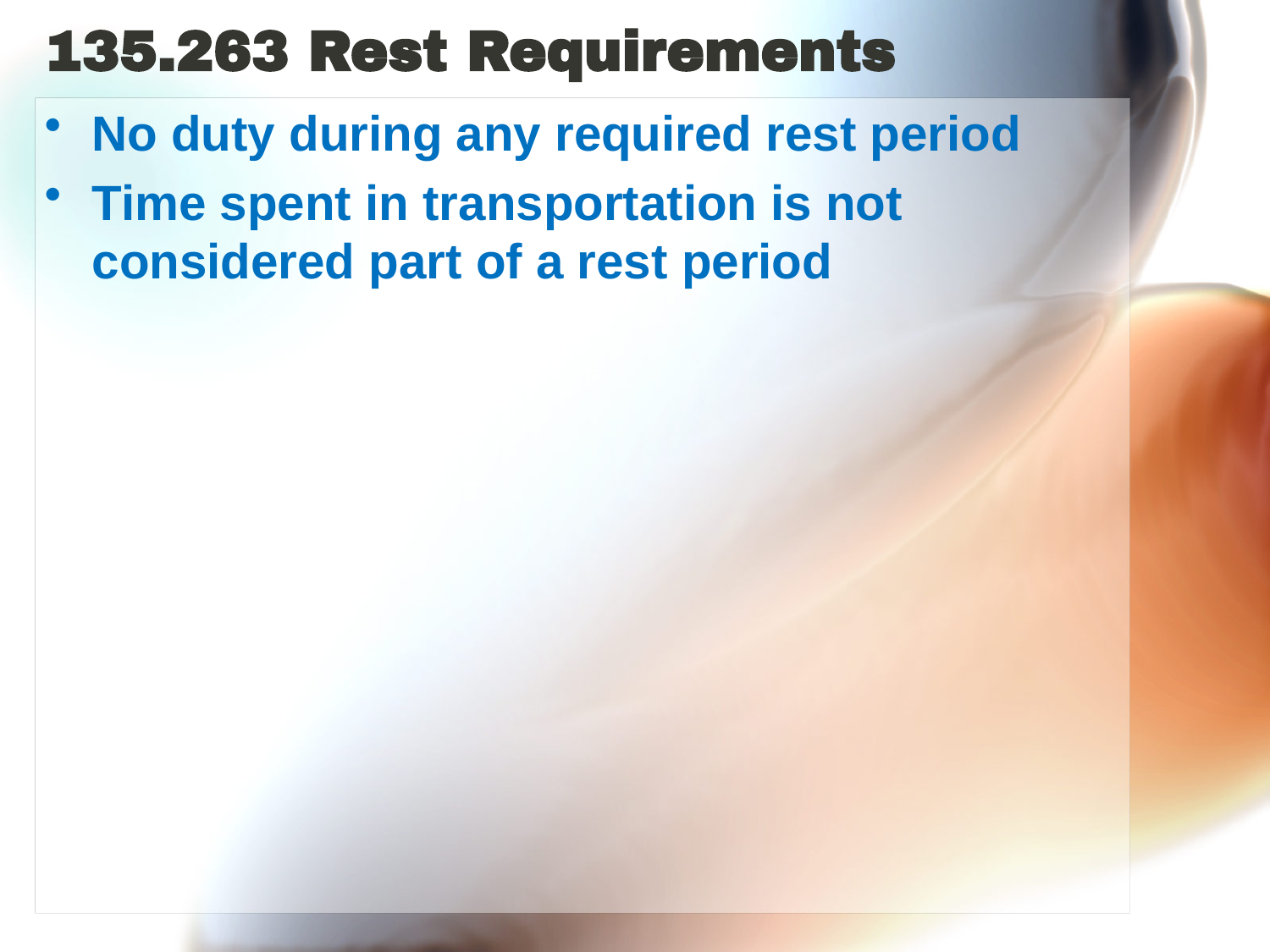

# 135.263 Rest Requirements
No duty during any required rest period
Time spent in transportation is not considered part of a rest period